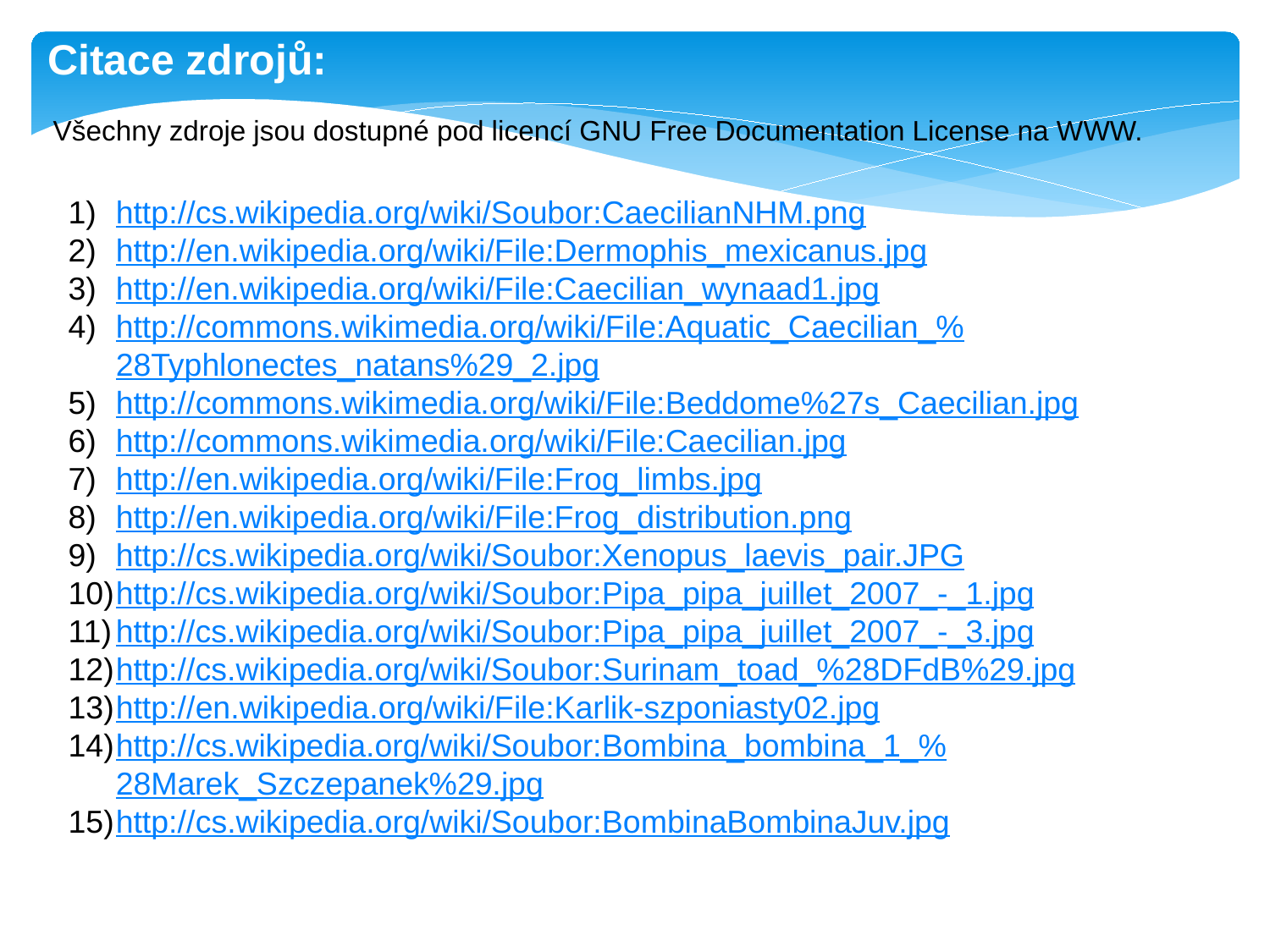

Citace zdrojů:
Všechny zdroje jsou dostupné pod licencí GNU Free Documentation License na WWW.
http://cs.wikipedia.org/wiki/Soubor:CaecilianNHM.png
http://en.wikipedia.org/wiki/File:Dermophis_mexicanus.jpg
http://en.wikipedia.org/wiki/File:Caecilian_wynaad1.jpg
http://commons.wikimedia.org/wiki/File:Aquatic_Caecilian_%28Typhlonectes_natans%29_2.jpg
http://commons.wikimedia.org/wiki/File:Beddome%27s_Caecilian.jpg
http://commons.wikimedia.org/wiki/File:Caecilian.jpg
http://en.wikipedia.org/wiki/File:Frog_limbs.jpg
http://en.wikipedia.org/wiki/File:Frog_distribution.png
http://cs.wikipedia.org/wiki/Soubor:Xenopus_laevis_pair.JPG
http://cs.wikipedia.org/wiki/Soubor:Pipa_pipa_juillet_2007_-_1.jpg
http://cs.wikipedia.org/wiki/Soubor:Pipa_pipa_juillet_2007_-_3.jpg
http://cs.wikipedia.org/wiki/Soubor:Surinam_toad_%28DFdB%29.jpg
http://en.wikipedia.org/wiki/File:Karlik-szponiasty02.jpg
http://cs.wikipedia.org/wiki/Soubor:Bombina_bombina_1_%28Marek_Szczepanek%29.jpg
http://cs.wikipedia.org/wiki/Soubor:BombinaBombinaJuv.jpg